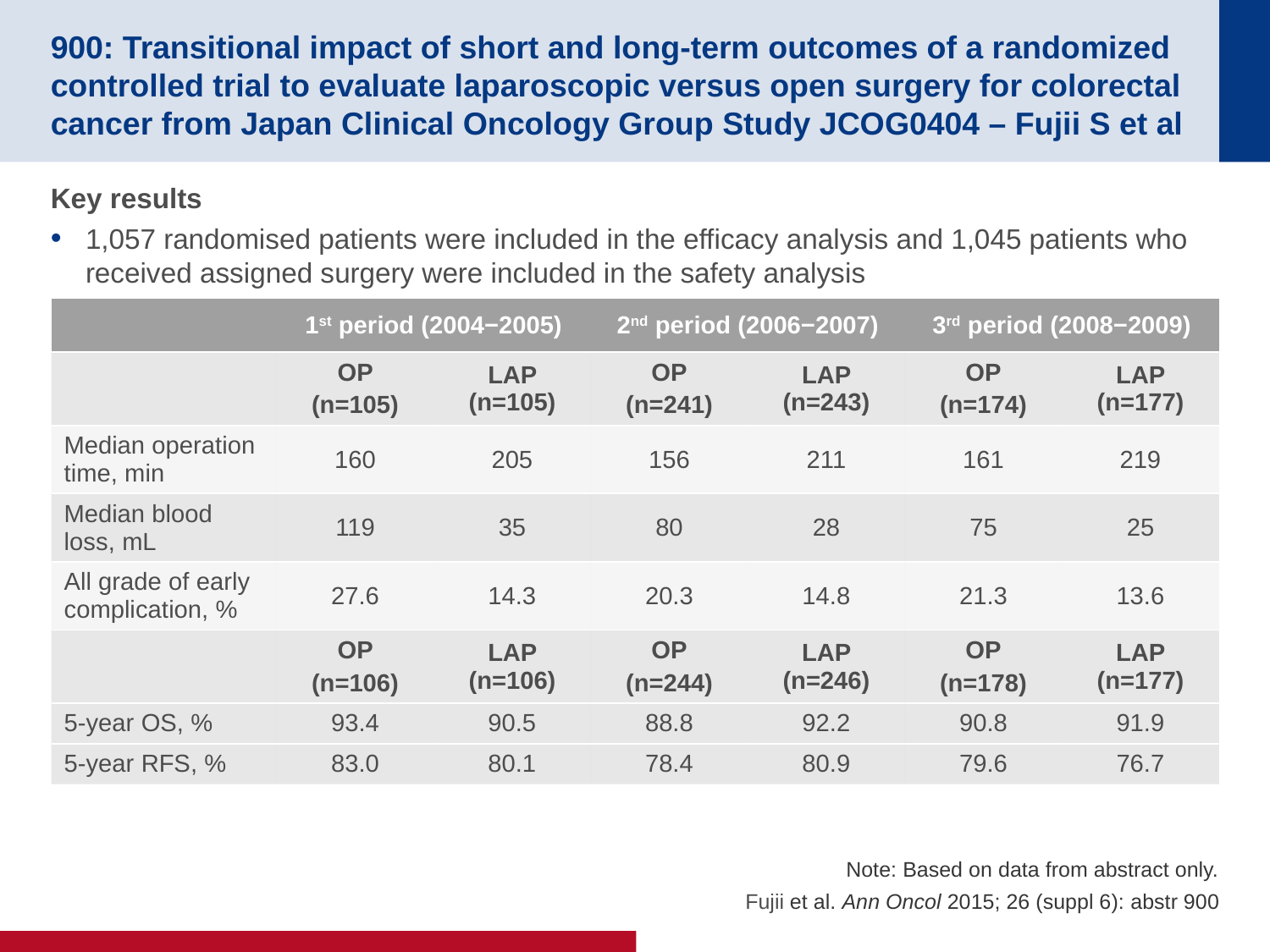

# 900: Transitional impact of short and long-term outcomes of a randomized controlled trial to evaluate laparoscopic versus open surgery for colorectal cancer from Japan Clinical Oncology Group Study JCOG0404 – Fujii S et al
Key results
1,057 randomised patients were included in the efficacy analysis and 1,045 patients who received assigned surgery were included in the safety analysis

|  | 1st period (2004−2005) |  | 2nd period (2006−2007) |  | 3rd period (2008−2009) |  |
| --- | --- | --- | --- | --- | --- | --- |
|  | OP (n=105) | LAP (n=105) | OP (n=241) | LAP (n=243) | OP (n=174) | LAP (n=177) |
| Median operation time, min | 160 | 205 | 156 | 211 | 161 | 219 |
| Median blood loss, mL | 119 | 35 | 80 | 28 | 75 | 25 |
| All grade of early complication, % | 27.6 | 14.3 | 20.3 | 14.8 | 21.3 | 13.6 |
|  | OP (n=106) | LAP (n=106) | OP (n=244) | LAP (n=246) | OP (n=178) | LAP (n=177) |
| 5-year OS, % | 93.4 | 90.5 | 88.8 | 92.2 | 90.8 | 91.9 |
| 5-year RFS, % | 83.0 | 80.1 | 78.4 | 80.9 | 79.6 | 76.7 |
Note: Based on data from abstract only.
Fujii et al. Ann Oncol 2015; 26 (suppl 6): abstr 900